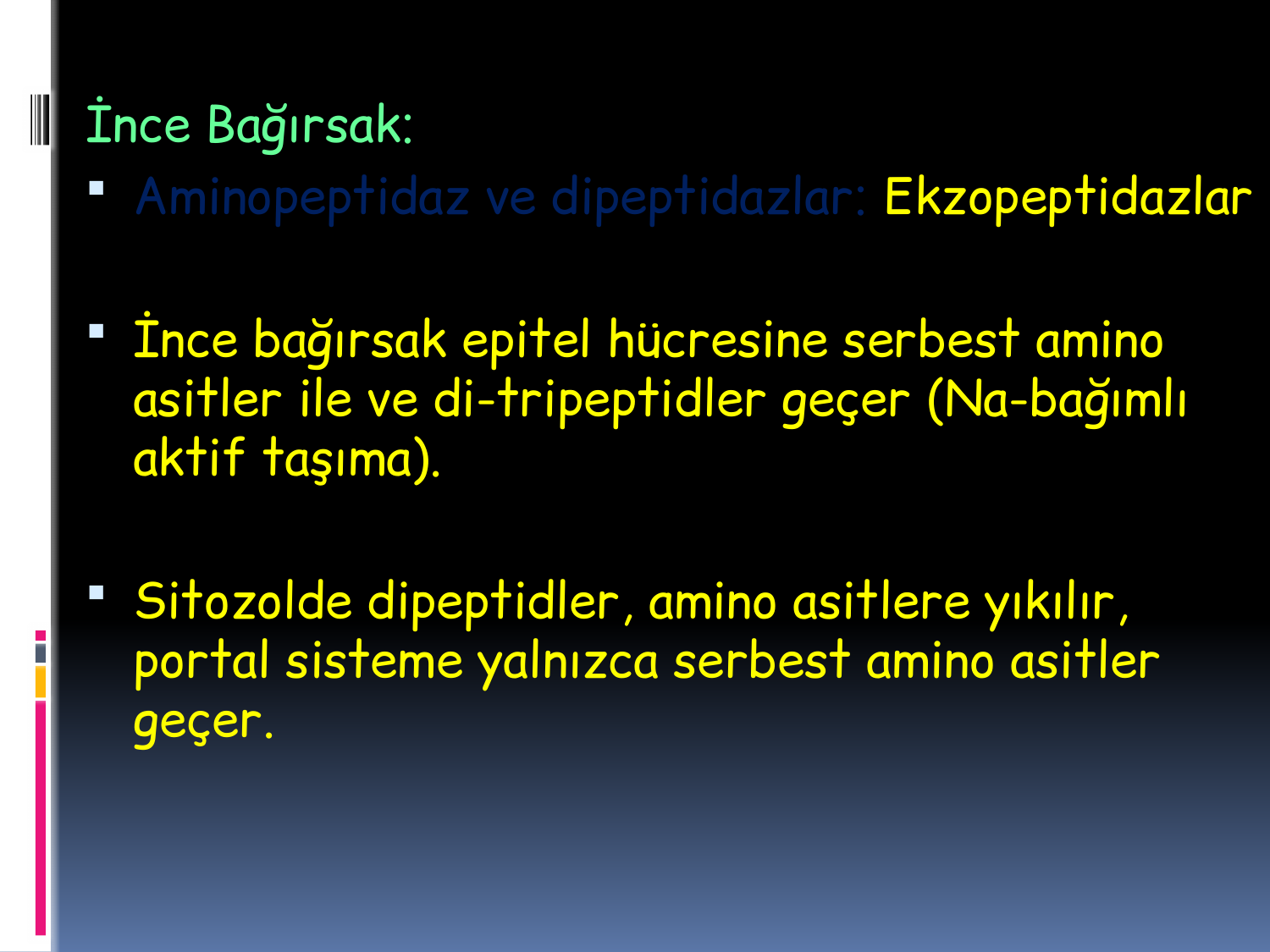

İnce Bağırsak:
Aminopeptidaz ve dipeptidazlar: Ekzopeptidazlar

İnce bağırsak epitel hücresine serbest amino asitler ile ve di-tripeptidler geçer (Na-bağımlı aktif taşıma).

Sitozolde dipeptidler, amino asitlere yıkılır, portal sisteme yalnızca serbest amino asitler geçer.